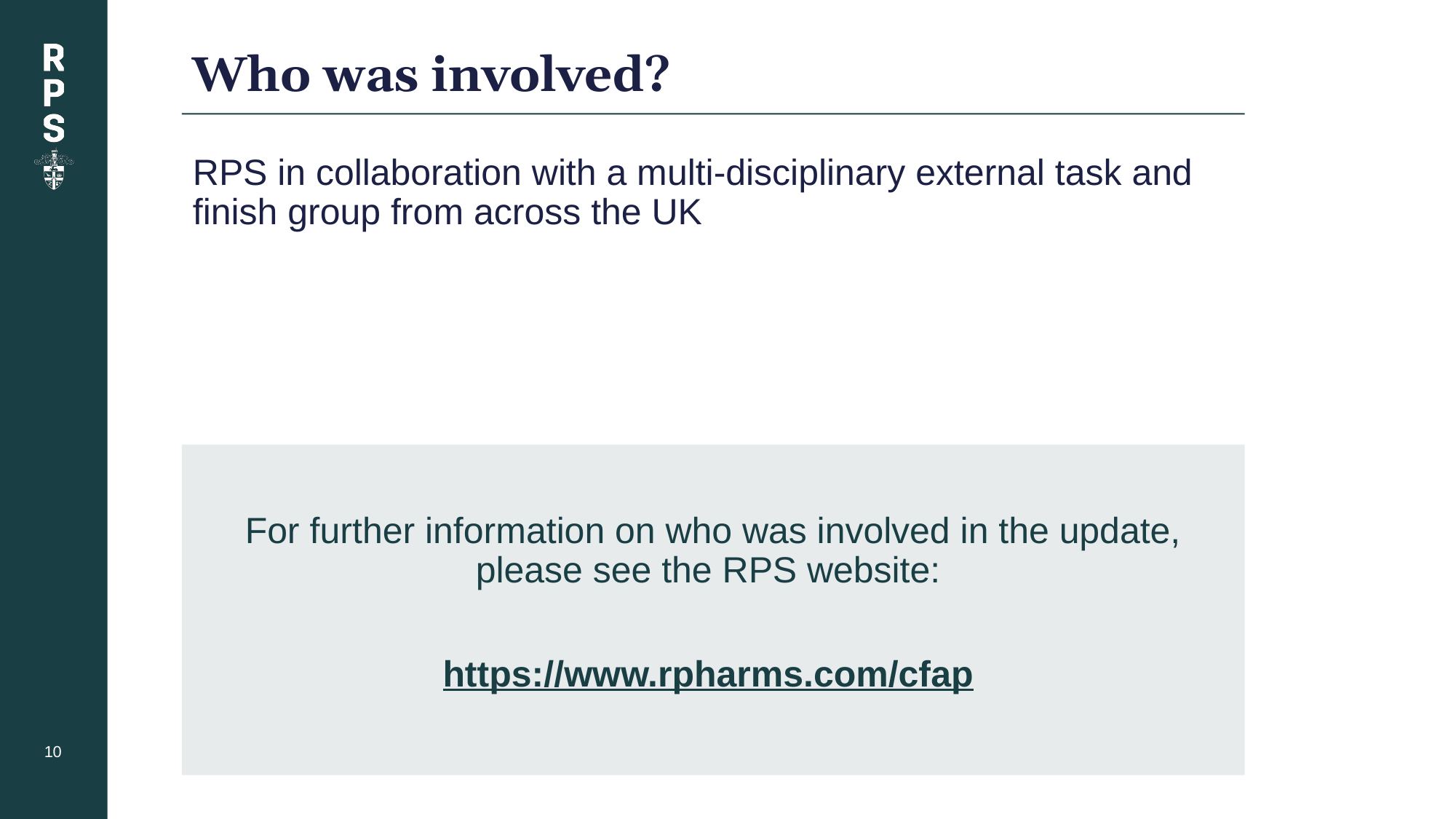

# Who was involved?
RPS in collaboration with a multi-disciplinary external task and finish group from across the UK

For further information on who was involved in the update, please see the RPS website:

https://www.rpharms.com/cfap